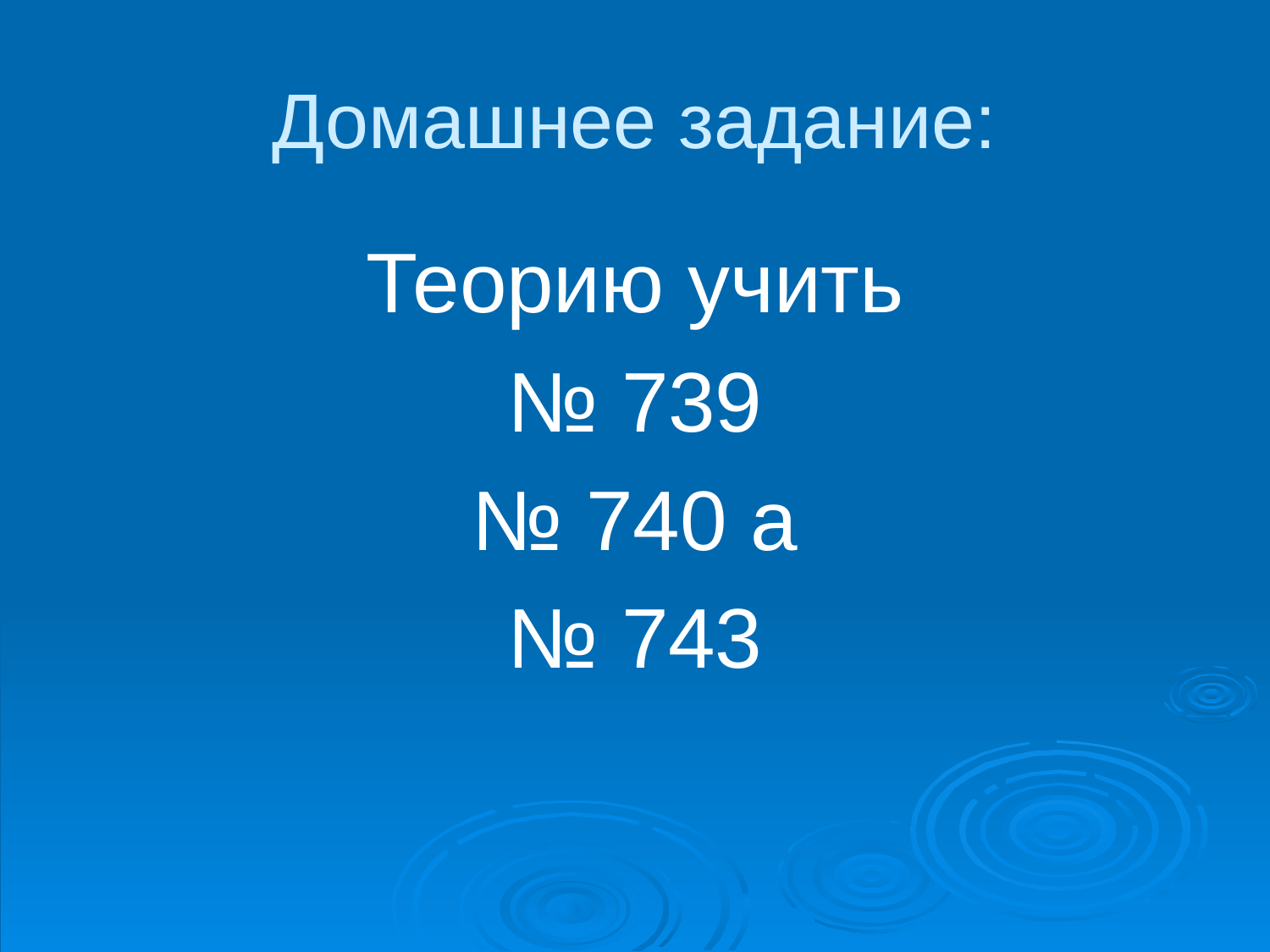

# Домашнее задание:
Теорию учить
№ 739
№ 740 а
№ 743